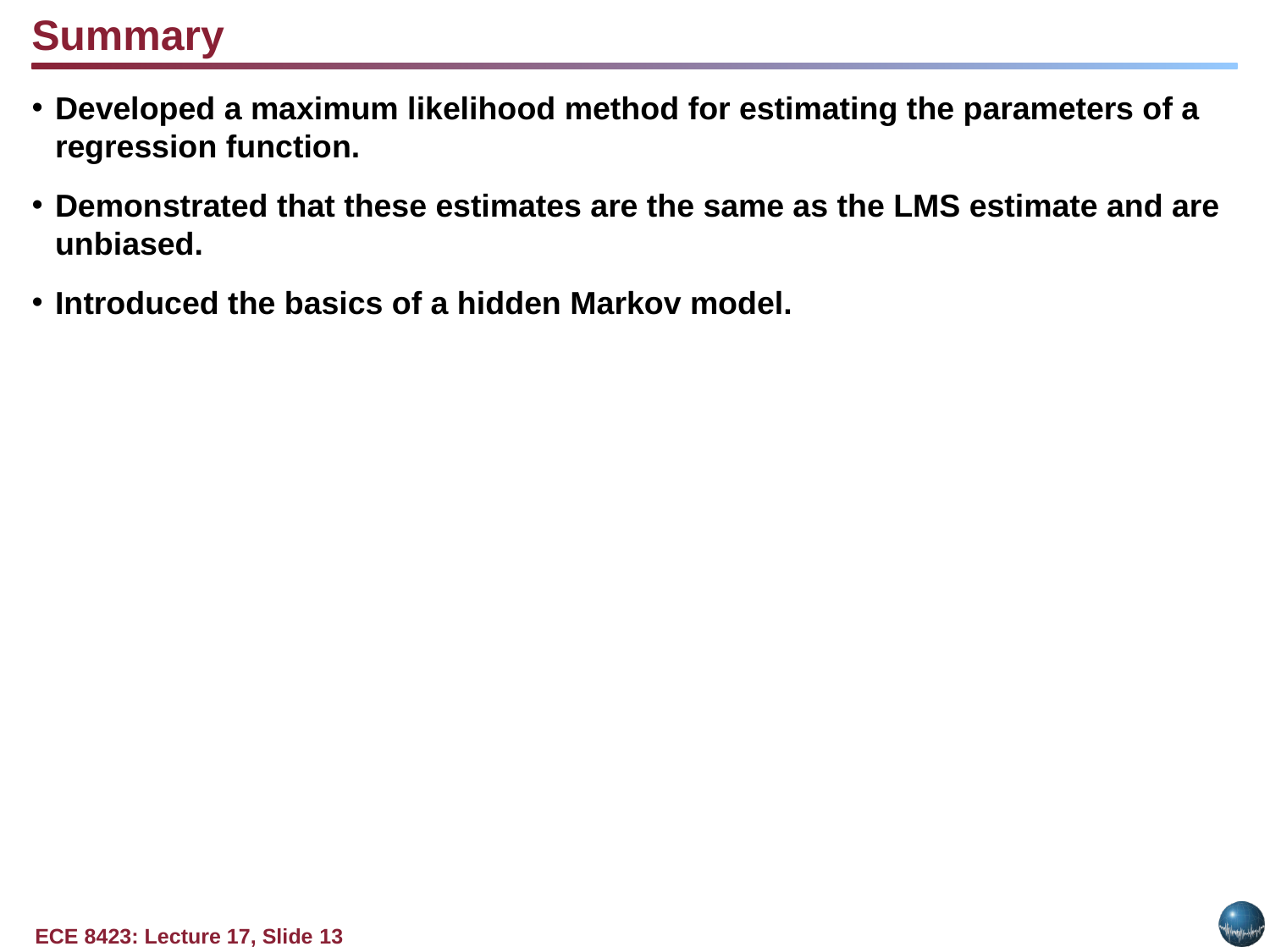

Summary
Developed a maximum likelihood method for estimating the parameters of a regression function.
Demonstrated that these estimates are the same as the LMS estimate and are unbiased.
Introduced the basics of a hidden Markov model.